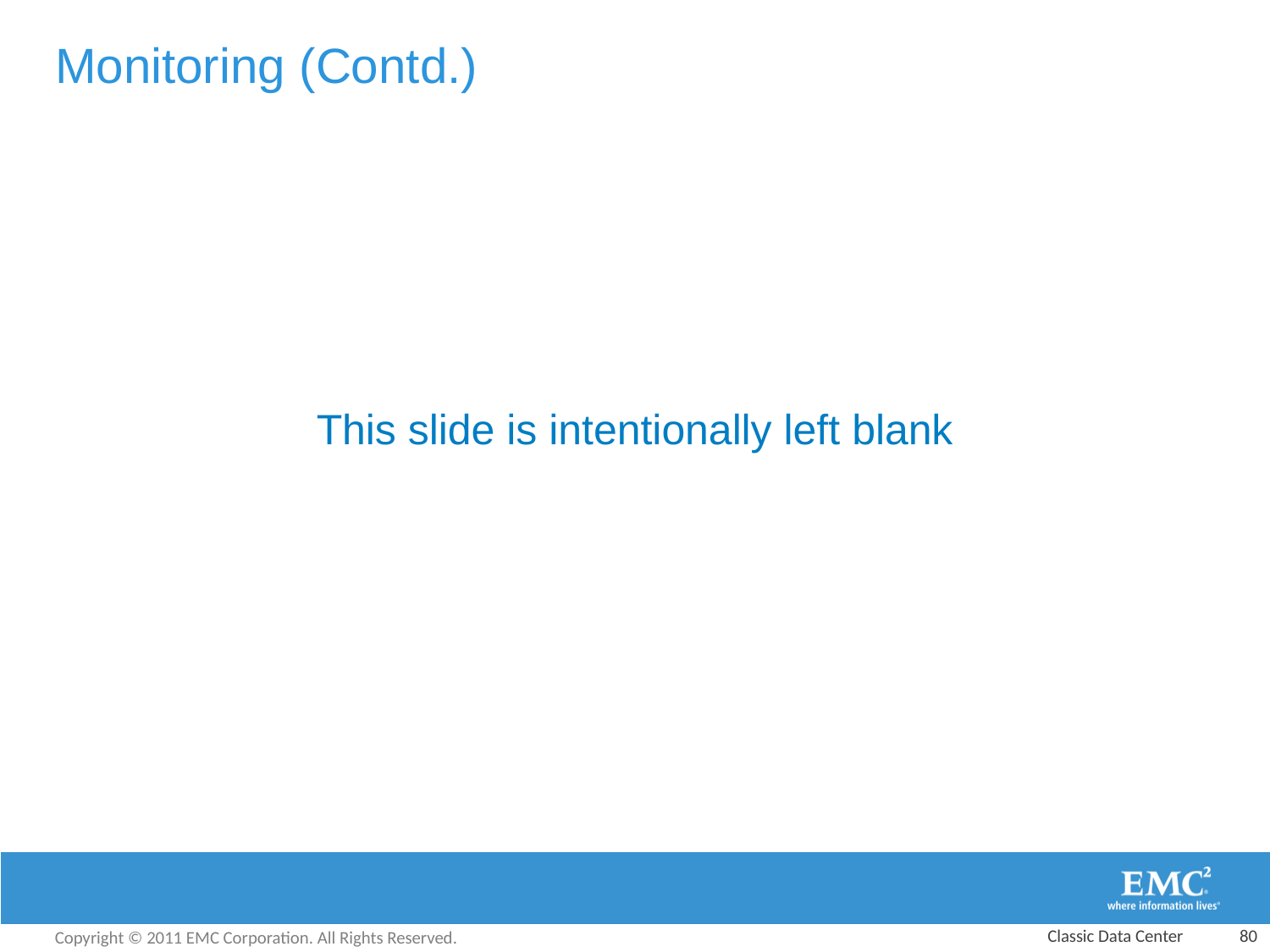

# Monitoring (Contd.)
This slide is intentionally left blank
Classic Data Center
80